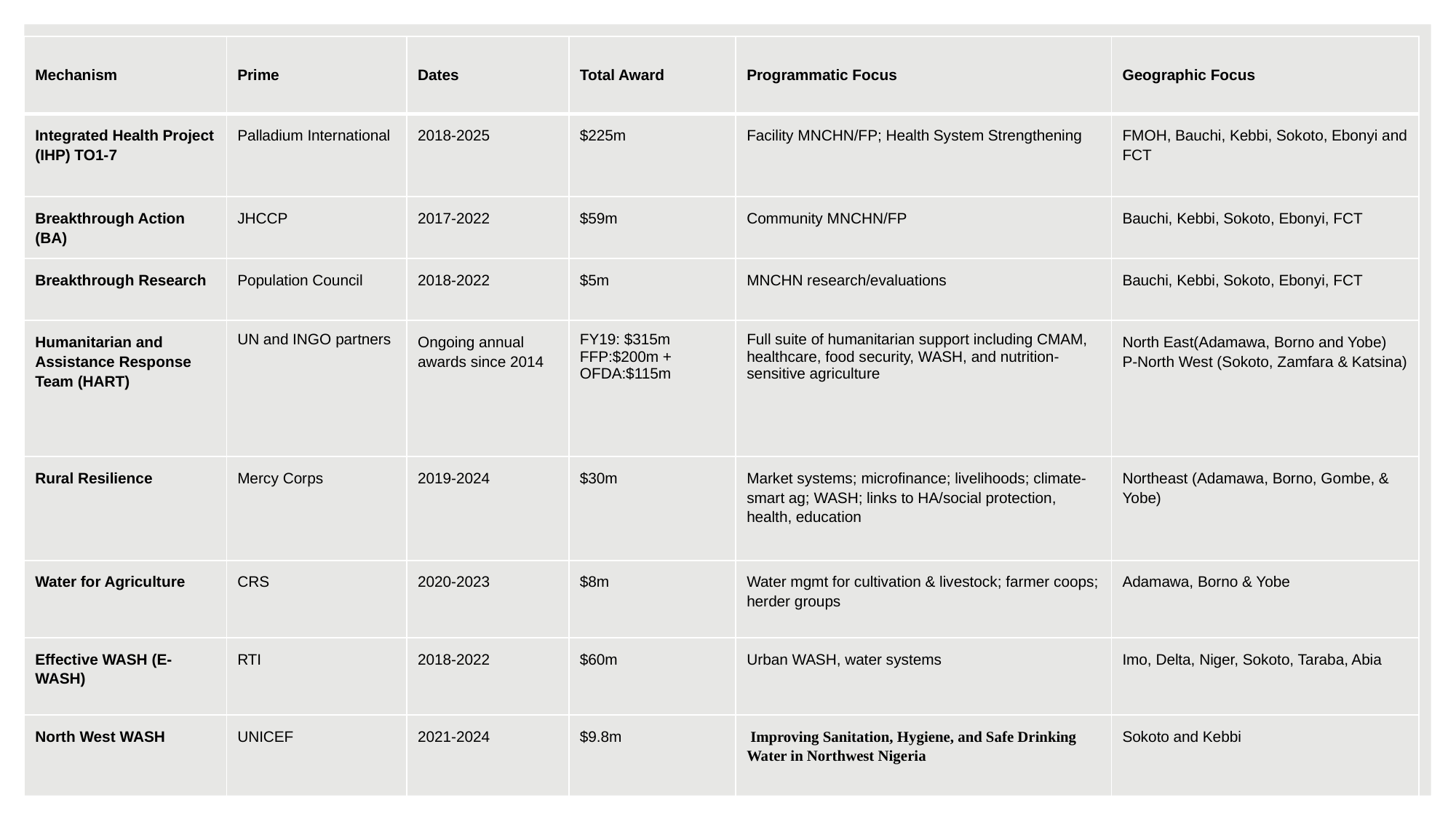

| Mechanism | Prime | Dates | Total Award | Programmatic Focus | Geographic Focus |
| --- | --- | --- | --- | --- | --- |
| Integrated Health Project (IHP) TO1-7 | Palladium International | 2018-2025 | $225m | Facility MNCHN/FP; Health System Strengthening | FMOH, Bauchi, Kebbi, Sokoto, Ebonyi and FCT |
| Breakthrough Action (BA) | JHCCP | 2017-2022 | $59m | Community MNCHN/FP | Bauchi, Kebbi, Sokoto, Ebonyi, FCT |
| Breakthrough Research | Population Council | 2018-2022 | $5m | MNCHN research/evaluations | Bauchi, Kebbi, Sokoto, Ebonyi, FCT |
| Humanitarian and Assistance Response Team (HART) | UN and INGO partners | Ongoing annual awards since 2014 | FY19: $315m FFP:$200m + OFDA:$115m | Full suite of humanitarian support including CMAM, healthcare, food security, WASH, and nutrition-sensitive agriculture | North East(Adamawa, Borno and Yobe) P-North West (Sokoto, Zamfara & Katsina) |
| Rural Resilience | Mercy Corps | 2019-2024 | $30m | Market systems; microfinance; livelihoods; climate-smart ag; WASH; links to HA/social protection, health, education | Northeast (Adamawa, Borno, Gombe, & Yobe) |
| Water for Agriculture | CRS | 2020-2023 | $8m | Water mgmt for cultivation & livestock; farmer coops; herder groups | Adamawa, Borno & Yobe |
| Effective WASH (E-WASH) | RTI | 2018-2022 | $60m | Urban WASH, water systems | Imo, Delta, Niger, Sokoto, Taraba, Abia |
| North West WASH | UNICEF | 2021-2024 | $9.8m | Improving Sanitation, Hygiene, and Safe Drinking Water in Northwest Nigeria | Sokoto and Kebbi |